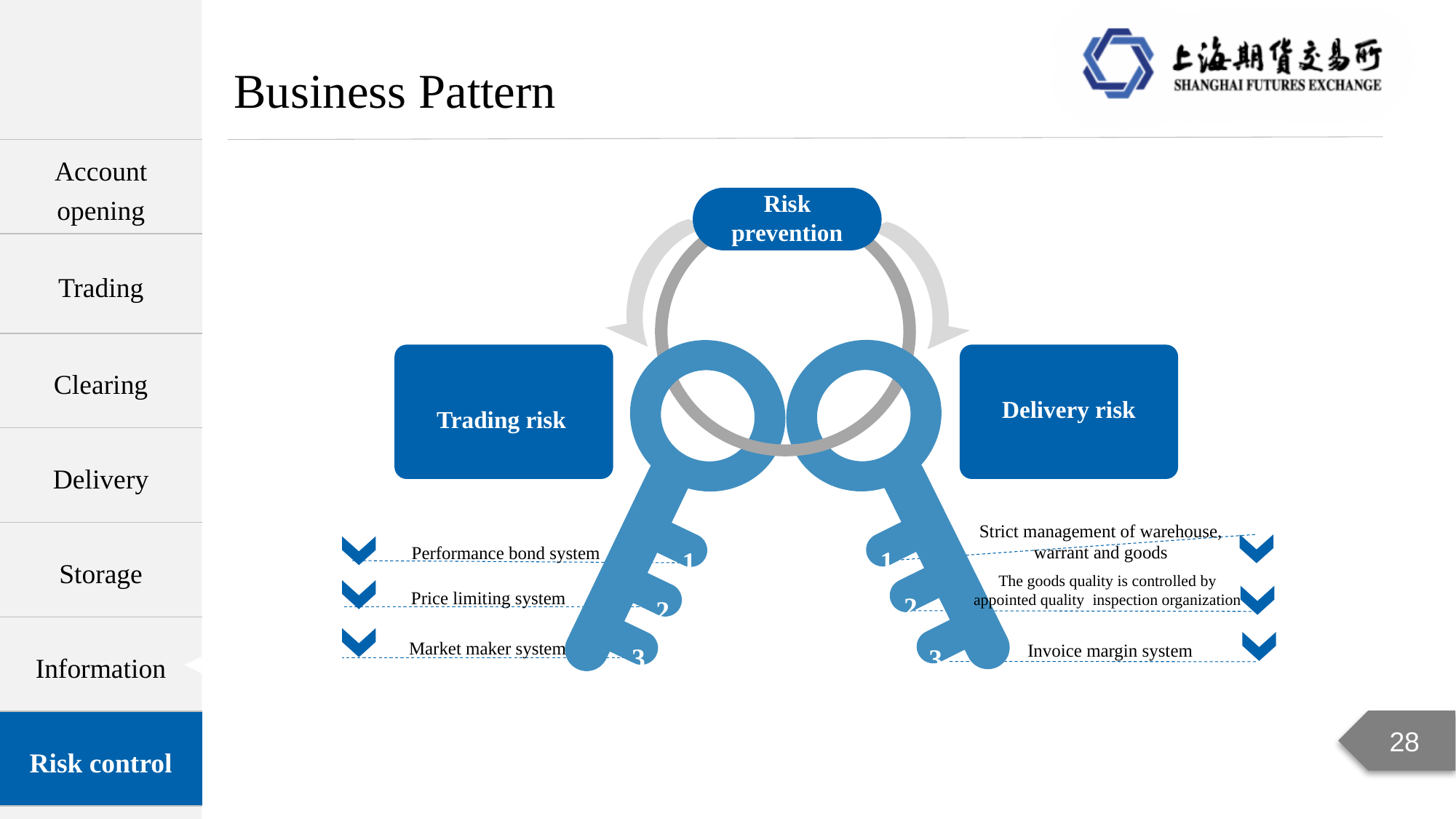

Business Pattern
| Account opening |
| --- |
| Trading |
| Clearing |
| Delivery |
| Storage |
| Information |
| Risk control |
Risk prevention

Delivery risk
Trading risk

Strict management of warehouse, warrant and goods

1
Performance bond system

The goods quality is controlled by appointed quality  inspection organization

Price limiting system

Market maker system
3

Invoice margin system

1
2
2
3